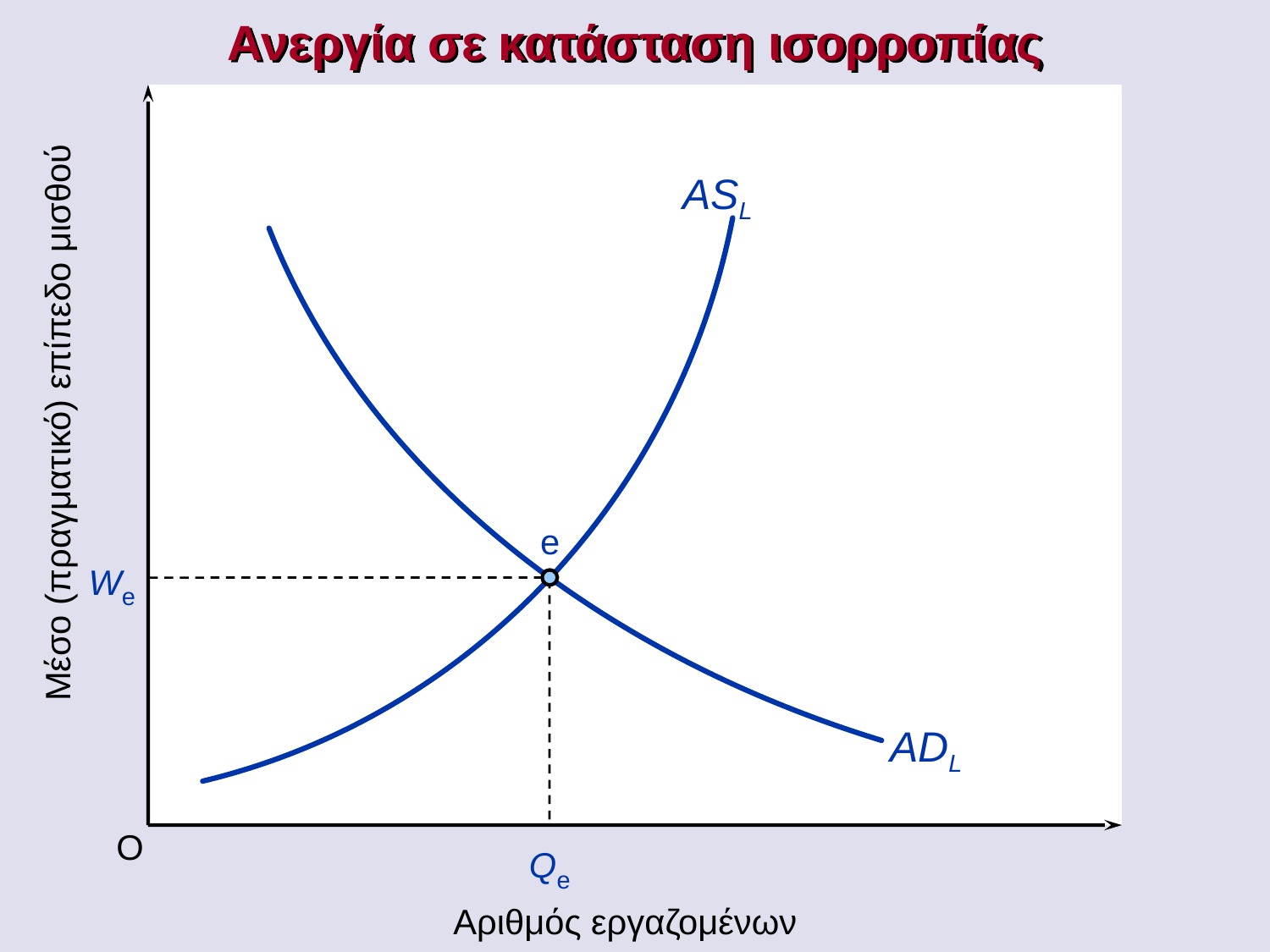

Ανεργία σε κατάσταση ισορροπίας

ASL
Μέσο (πραγματικό) επίπεδο μισθού
e
We

ADL
O

Qe

Αριθμός εργαζομένων